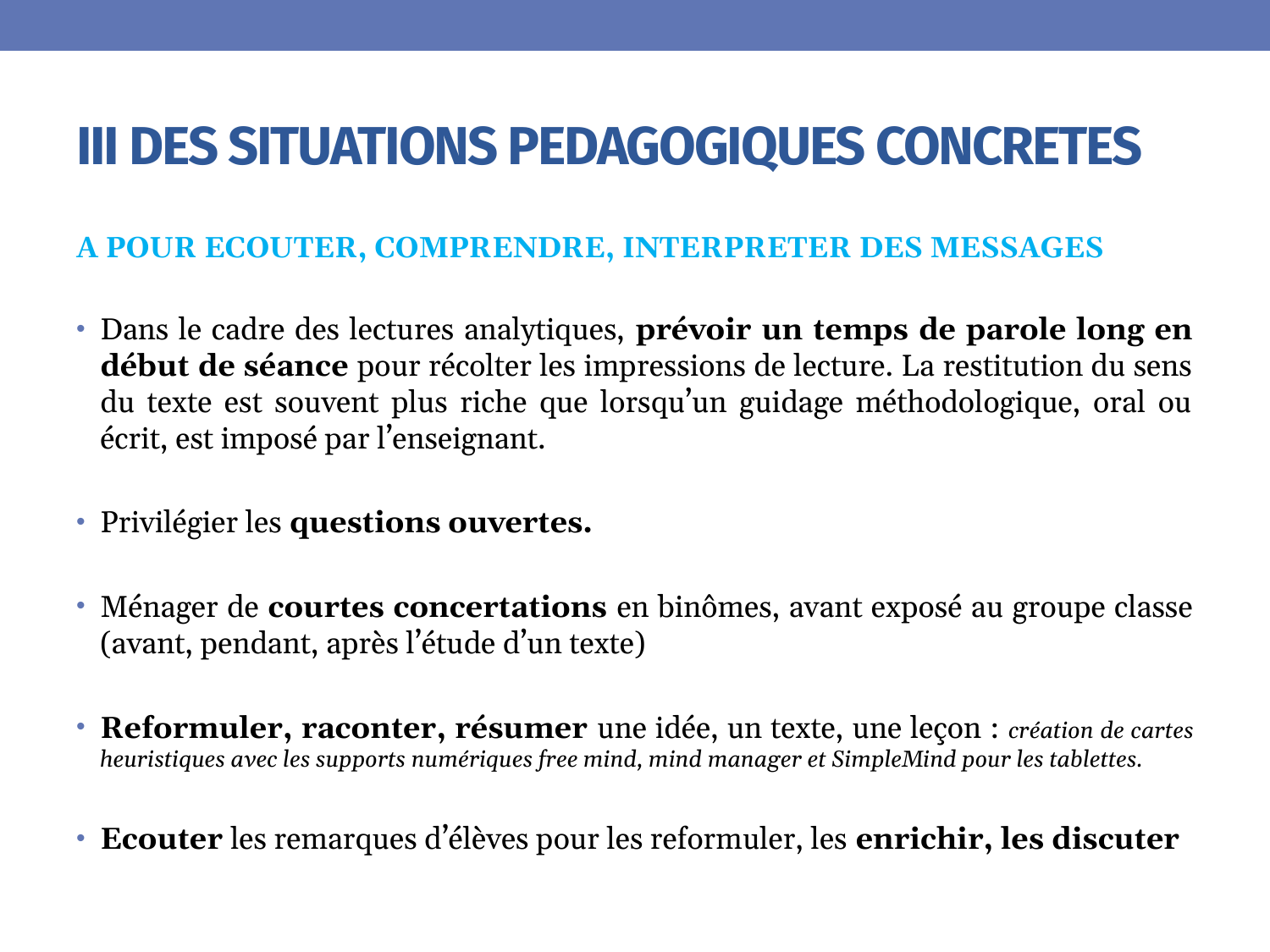

# III DES SITUATIONS PEDAGOGIQUES CONCRETES
A POUR ECOUTER, COMPRENDRE, INTERPRETER DES MESSAGES

Dans le cadre des lectures analytiques, prévoir un temps de parole long en début de séance pour récolter les impressions de lecture. La restitution du sens du texte est souvent plus riche que lorsqu’un guidage méthodologique, oral ou écrit, est imposé par l’enseignant.

Privilégier les questions ouvertes.

Ménager de courtes concertations en binômes, avant exposé au groupe classe (avant, pendant, après l’étude d’un texte)

Reformuler, raconter, résumer une idée, un texte, une leçon : création de cartes heuristiques avec les supports numériques free mind, mind manager et SimpleMind pour les tablettes.

Ecouter les remarques d’élèves pour les reformuler, les enrichir, les discuter